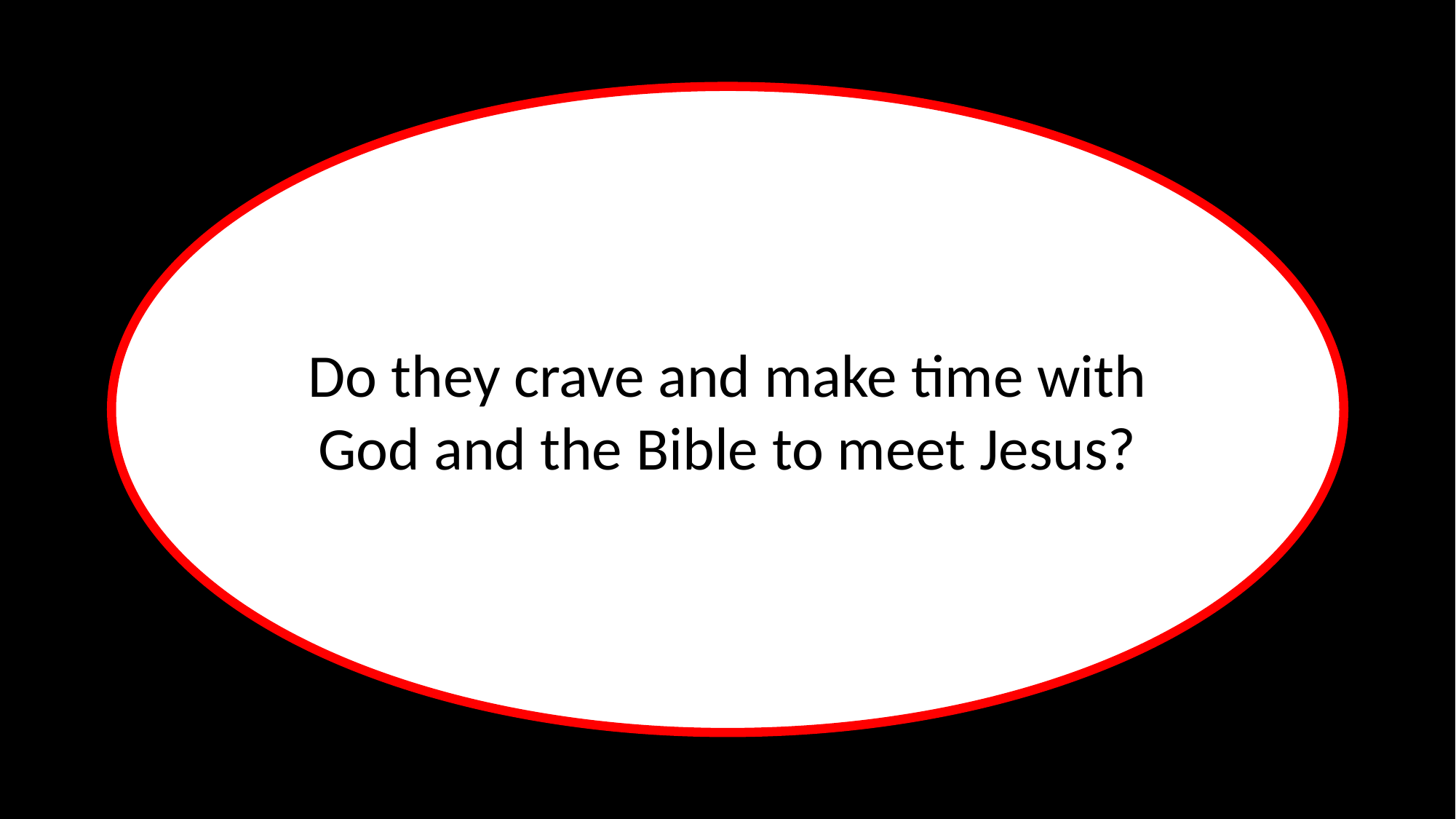

Do they crave and make time with God and the Bible to meet Jesus?